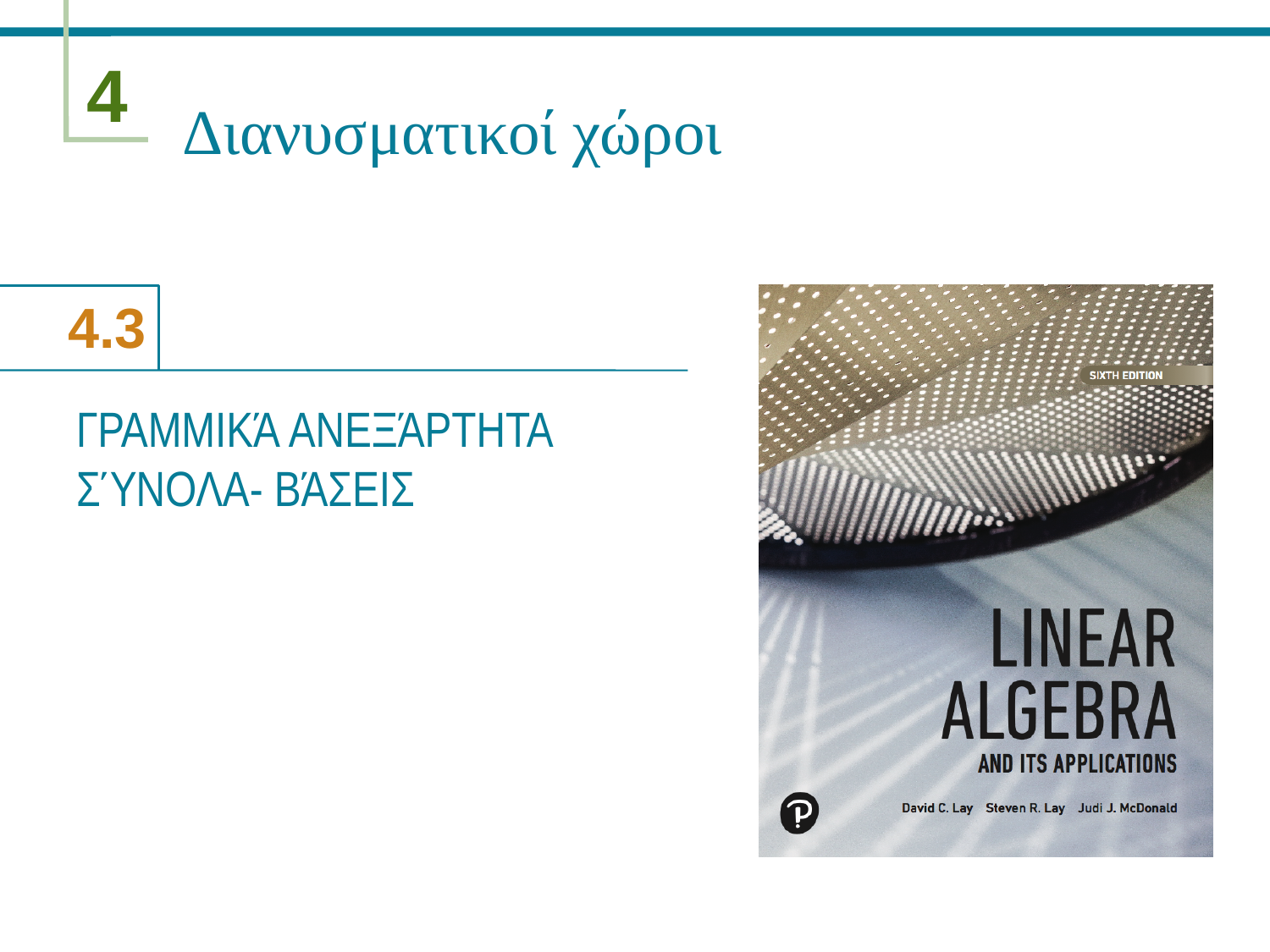

# Διανυσματικοί χώροι
ΓΡΑΜΜΙΚΆ ΑΝΕΞΆΡΤΗΤΑ ΣΎΝΟΛΑ- ΒΆΣΕΙΣ